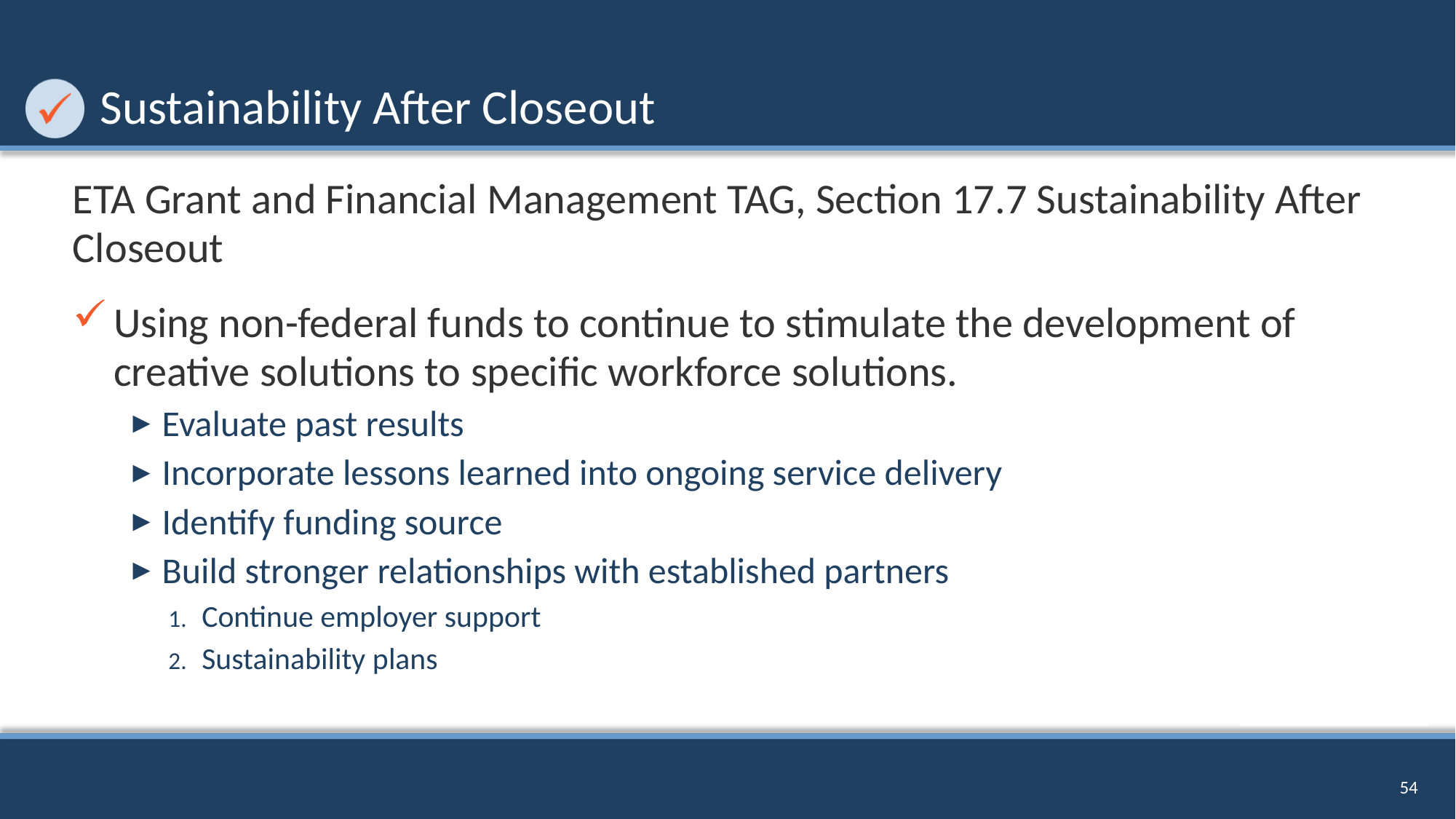

# Sustainability After Closeout
ETA Grant and Financial Management TAG, Section 17.7 Sustainability After Closeout
Using non-federal funds to continue to stimulate the development of creative solutions to specific workforce solutions.
Evaluate past results
Incorporate lessons learned into ongoing service delivery
Identify funding source
Build stronger relationships with established partners
Continue employer support
Sustainability plans

54